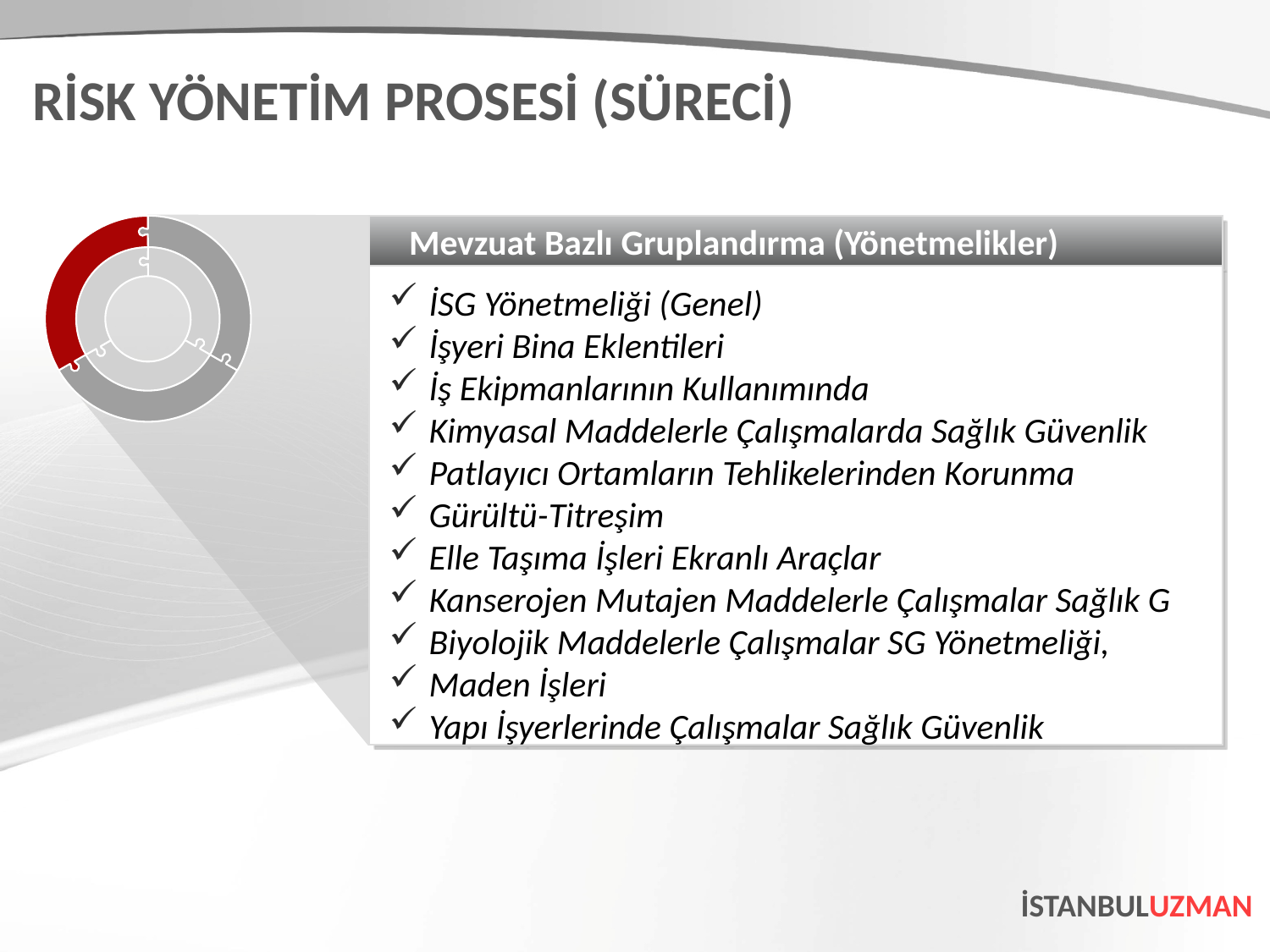

RİSK YÖNETİM PROSESİ (SÜRECİ)

Mevzuat Bazlı Gruplandırma (Yönetmelikler)
İSG Yönetmeliği (Genel)
İşyeri Bina Eklentileri
İş Ekipmanlarının Kullanımında
Kimyasal Maddelerle Çalışmalarda Sağlık Güvenlik
Patlayıcı Ortamların Tehlikelerinden Korunma
Gürültü-Titreşim
Elle Taşıma İşleri Ekranlı Araçlar
Kanserojen Mutajen Maddelerle Çalışmalar Sağlık G
Biyolojik Maddelerle Çalışmalar SG Yönetmeliği,
Maden İşleri
Yapı İşyerlerinde Çalışmalar Sağlık Güvenlik
İSTANBULUZMAN